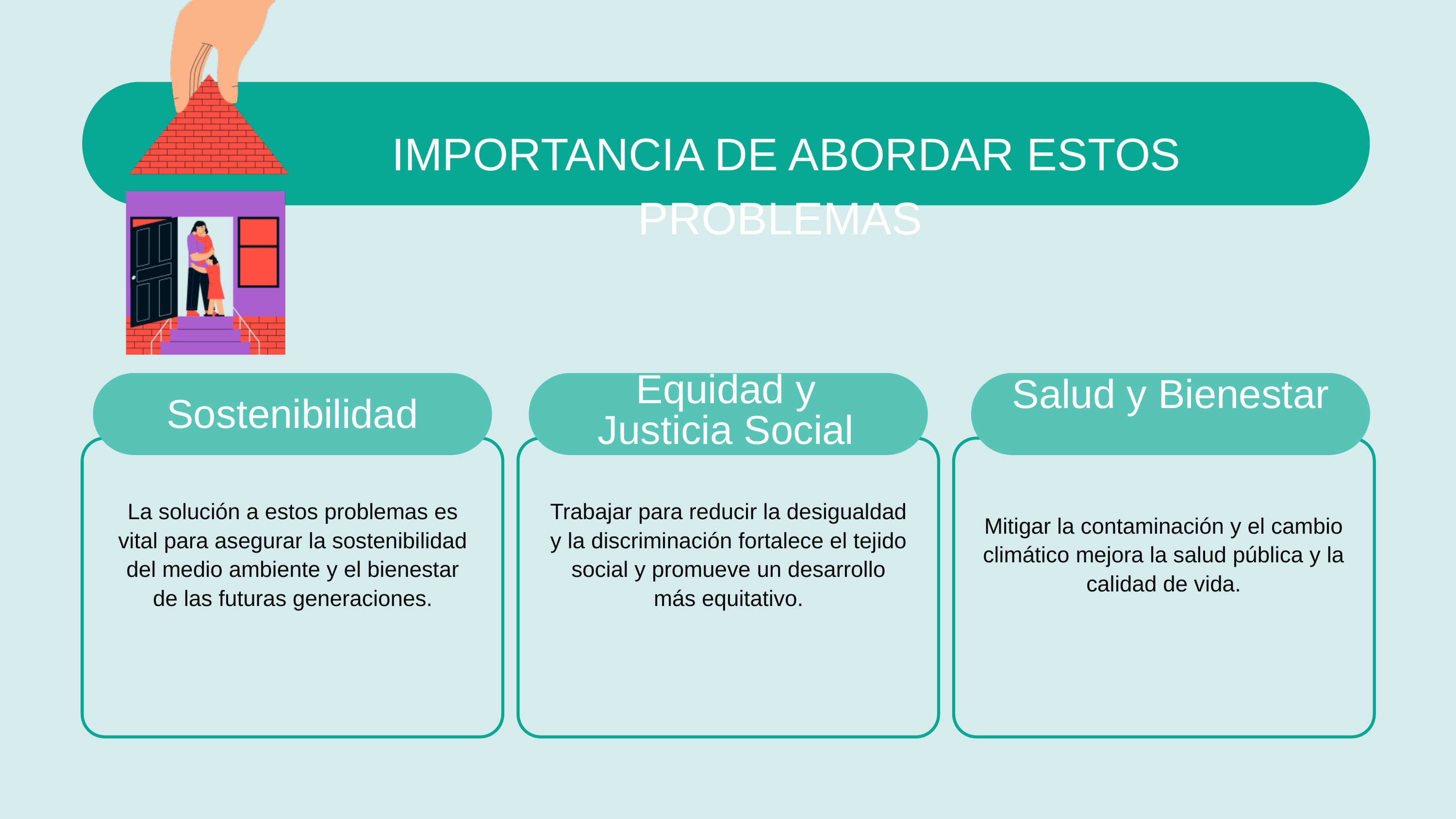

IMPORTANCIA DE ABORDAR ESTOS PROBLEMAS
Equidad y Justicia Social

Salud y Bienestar
Sostenibilidad

La solución a estos problemas es vital para asegurar la sostenibilidad del medio ambiente y el bienestar de las futuras generaciones.
Trabajar para reducir la desigualdad y la discriminación fortalece el tejido social y promueve un desarrollo más equitativo.
Mitigar la contaminación y el cambio climático mejora la salud pública y la calidad de vida.